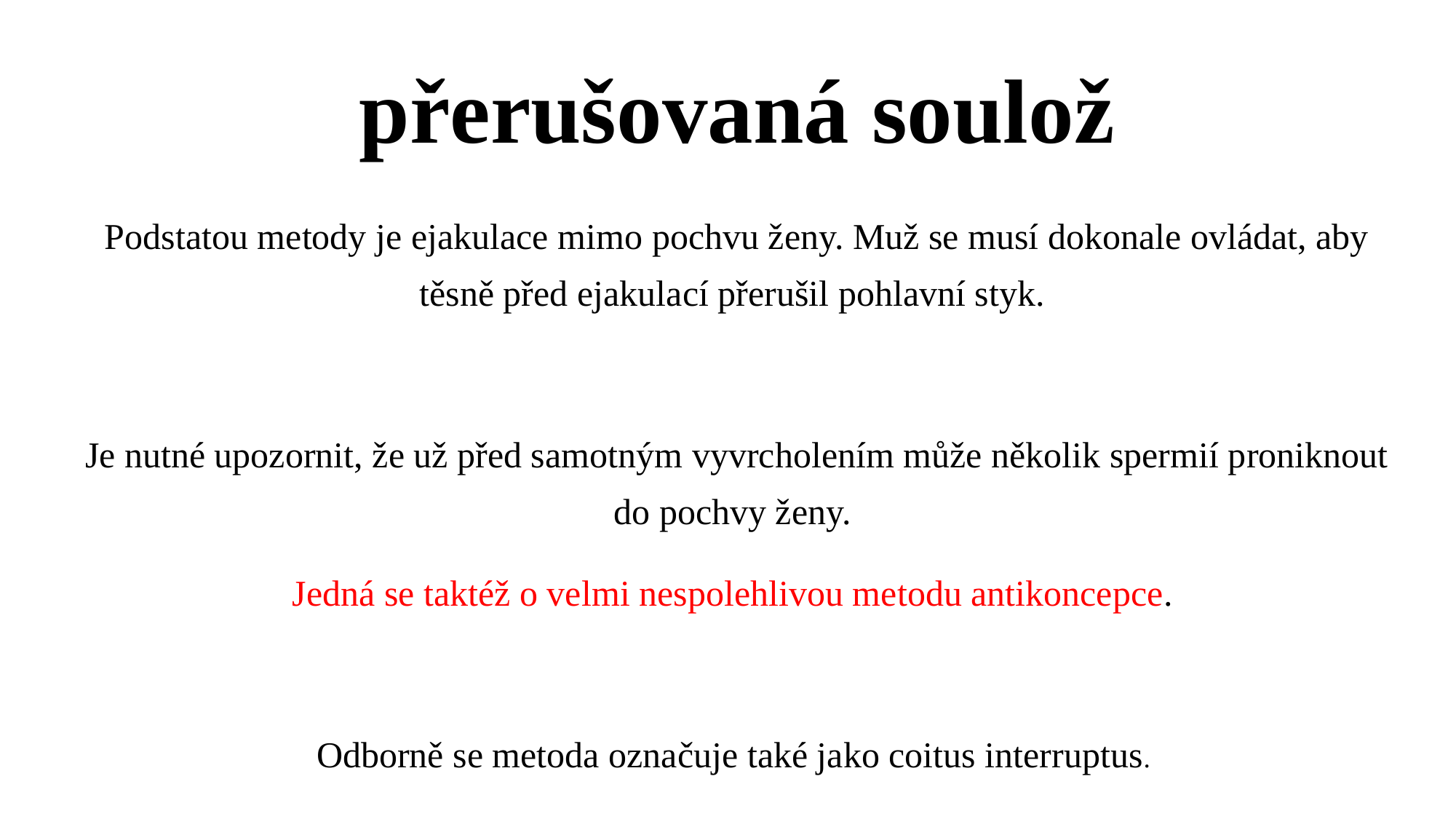

# přerušovaná soulož
Podstatou metody je ejakulace mimo pochvu ženy. Muž se musí dokonale ovládat, aby těsně před ejakulací přerušil pohlavní styk.

Je nutné upozornit, že už před samotným vyvrcholením může několik spermií proniknout do pochvy ženy.
Jedná se taktéž o velmi nespolehlivou metodu antikoncepce.

Odborně se metoda označuje také jako coitus interruptus.